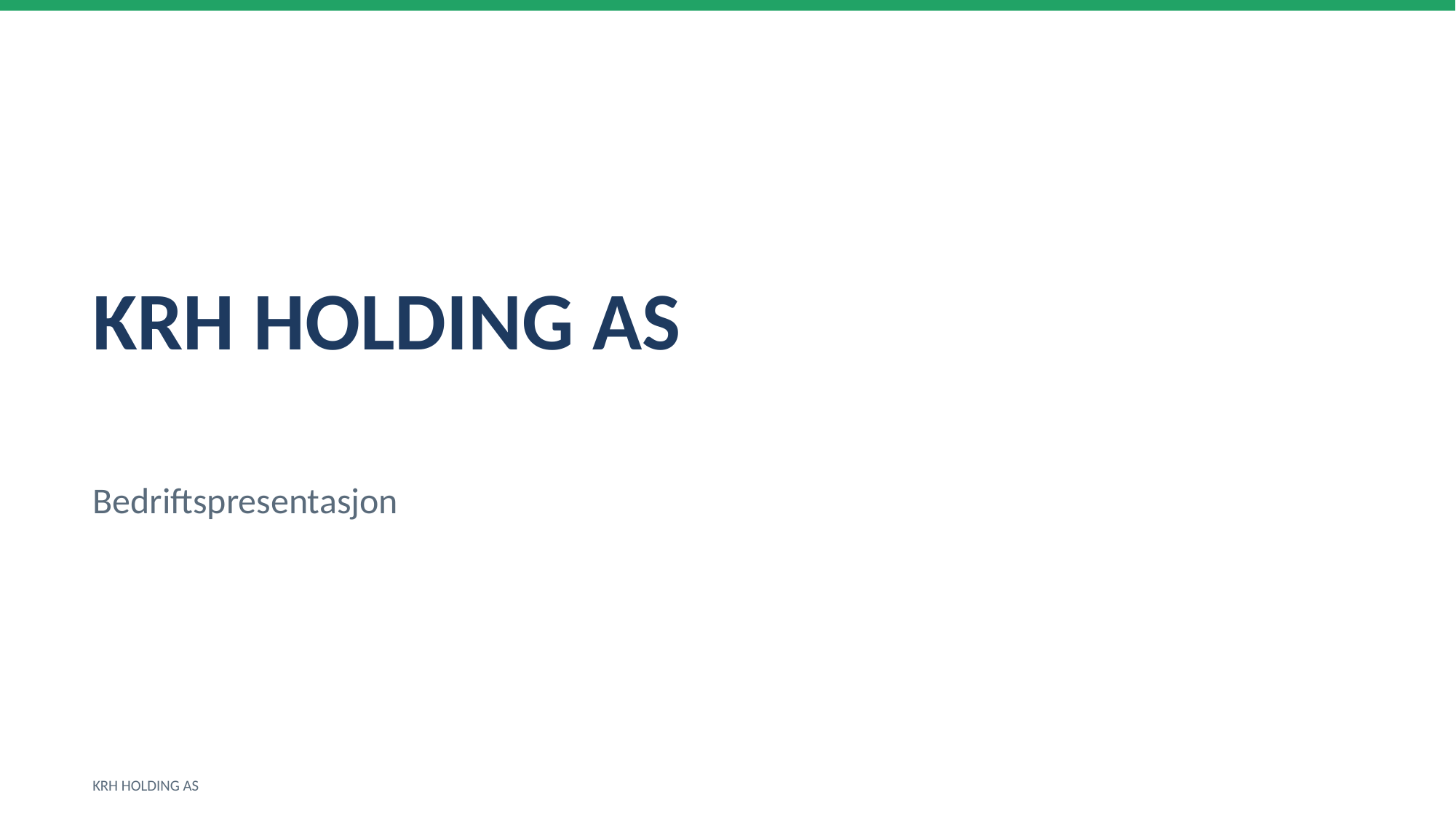

KRH HOLDING AS
Bedriftspresentasjon
KRH HOLDING AS